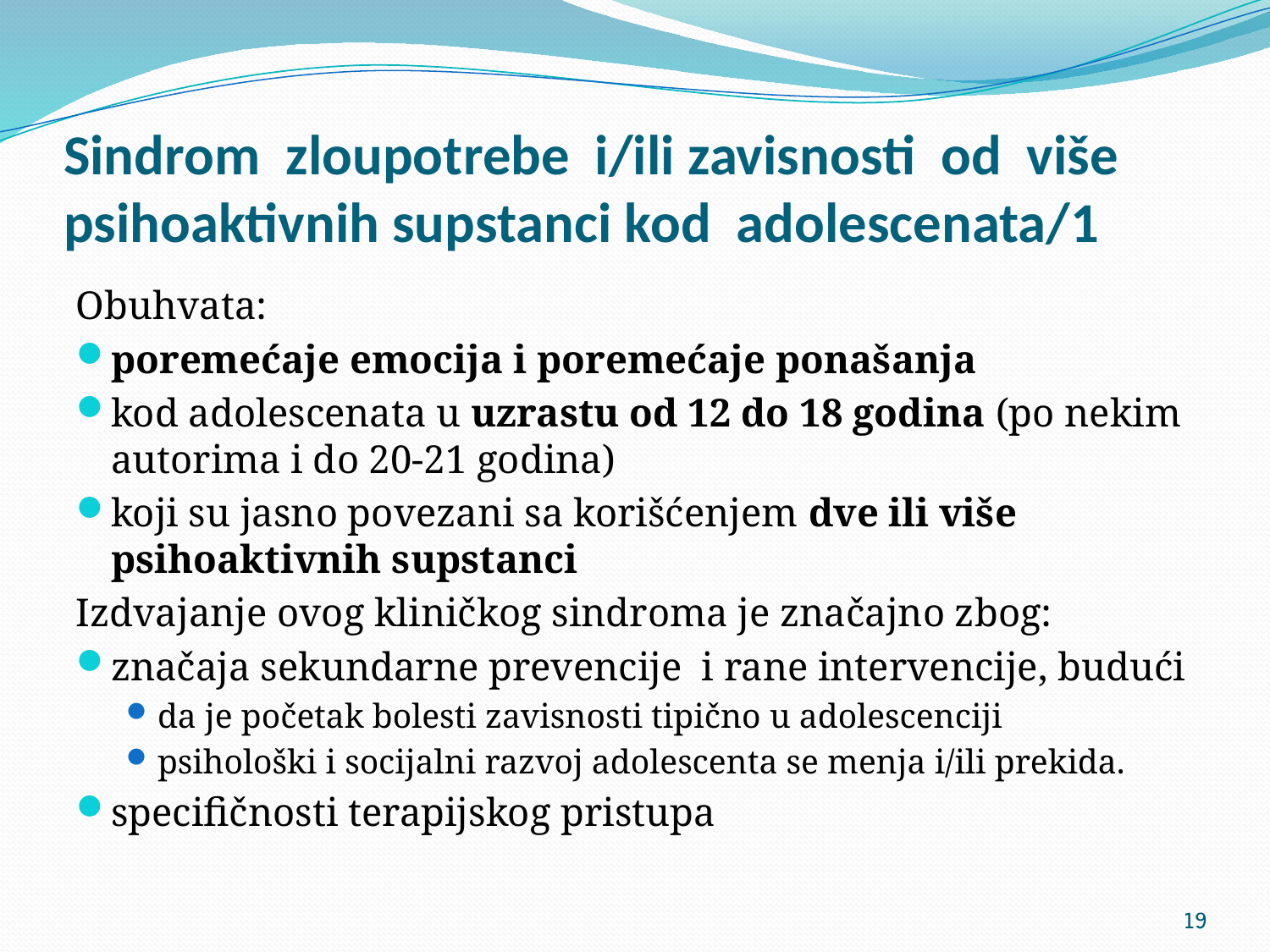

# Sindrom  zloupotrebe  i/ili zavisnosti  od  više psihoaktivnih supstanci kod  adolescenata/1
Obuhvata:
poremećaje emocija i poremećaje ponašanja
kod adolescenata u uzrastu od 12 do 18 godina (po nekim autorima i do 20-21 godina)
koji su jasno povezani sa korišćenjem dve ili više psihoaktivnih supstanci
Izdvajanje ovog kliničkog sindroma je značajno zbog:
značaja sekundarne prevencije  i rane intervencije, budući
da je početak bolesti zavisnosti tipično u adolescenciji
psihološki i socijalni razvoj adolescenta se menja i/ili prekida.
specifičnosti terapijskog pristupa

19